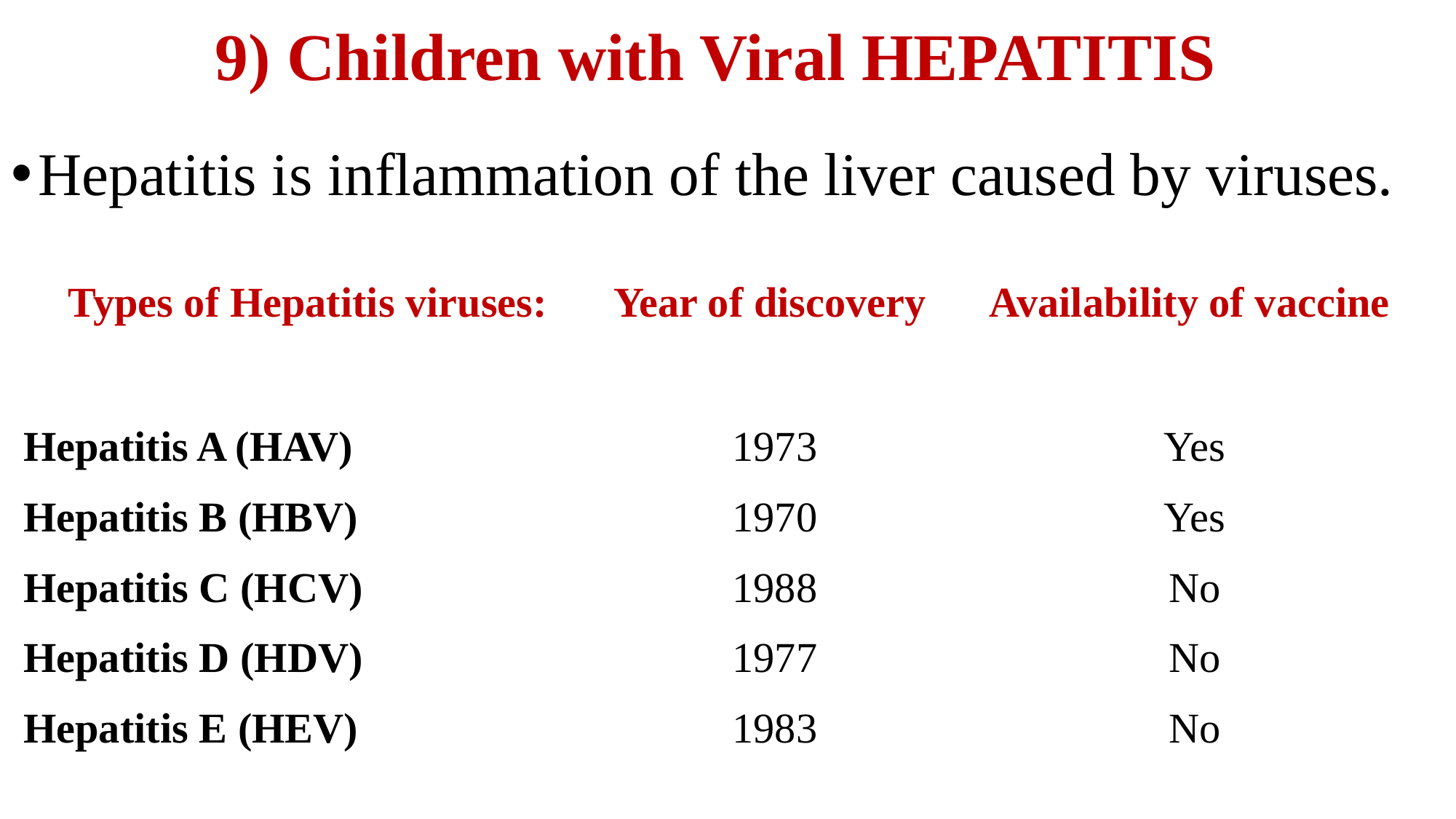

# 9) Children with Viral HEPATITIS
Hepatitis is inflammation of the liver caused by viruses.

| Types of Hepatitis viruses: | Year of discovery | Availability of vaccine |
| --- | --- | --- |
| Hepatitis A (HAV) Hepatitis B (HBV) Hepatitis C (HCV) Hepatitis D (HDV) Hepatitis E (HEV) | 1973 1970 1988 1977 1983 | Yes Yes No No No |